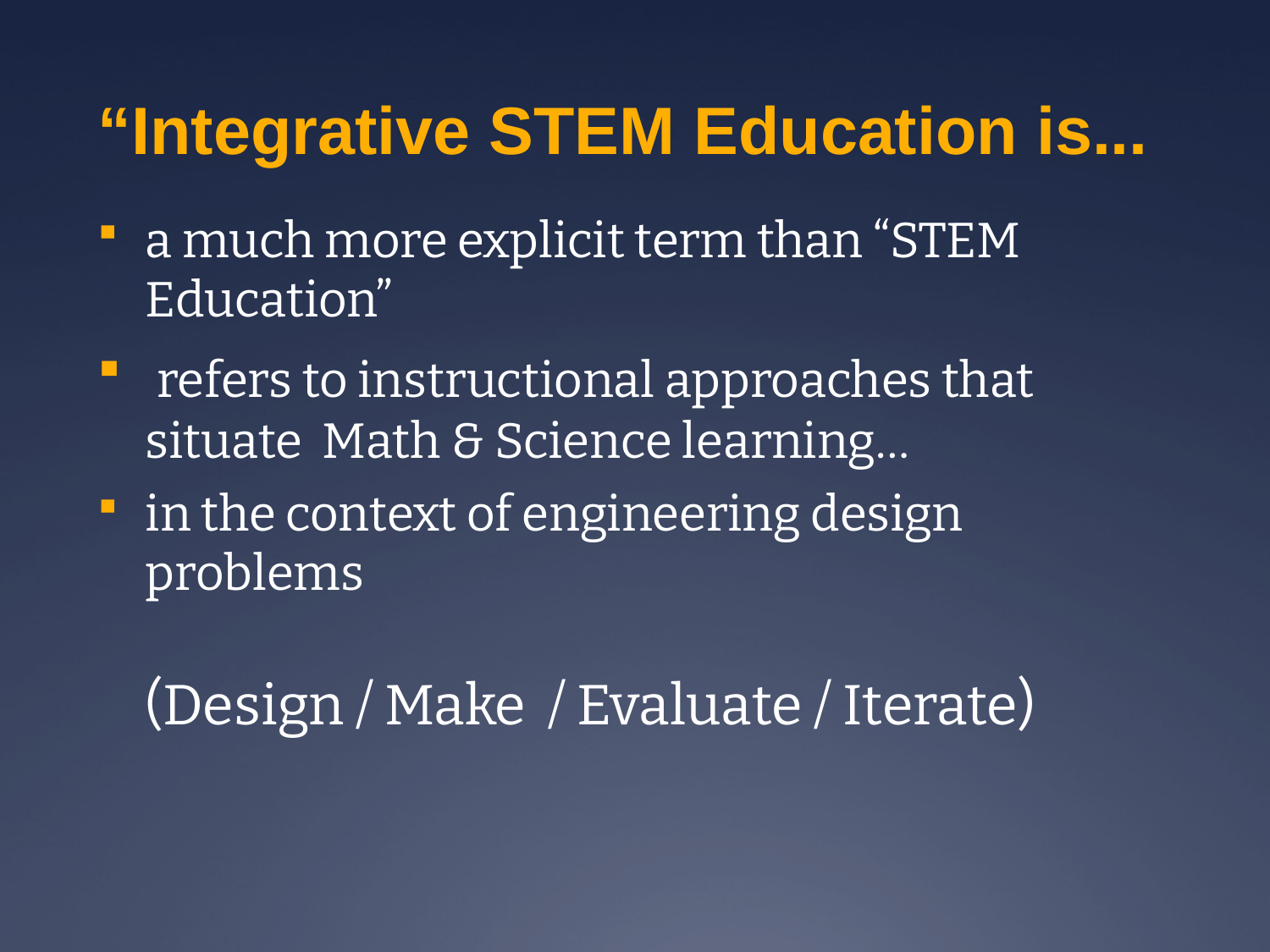

# “Integrative STEM Education is...
a much more explicit term than “STEM Education”
 refers to instructional approaches that situate  Math & Science learning…
in the context of engineering design problems
(Design / Make  / Evaluate / Iterate)